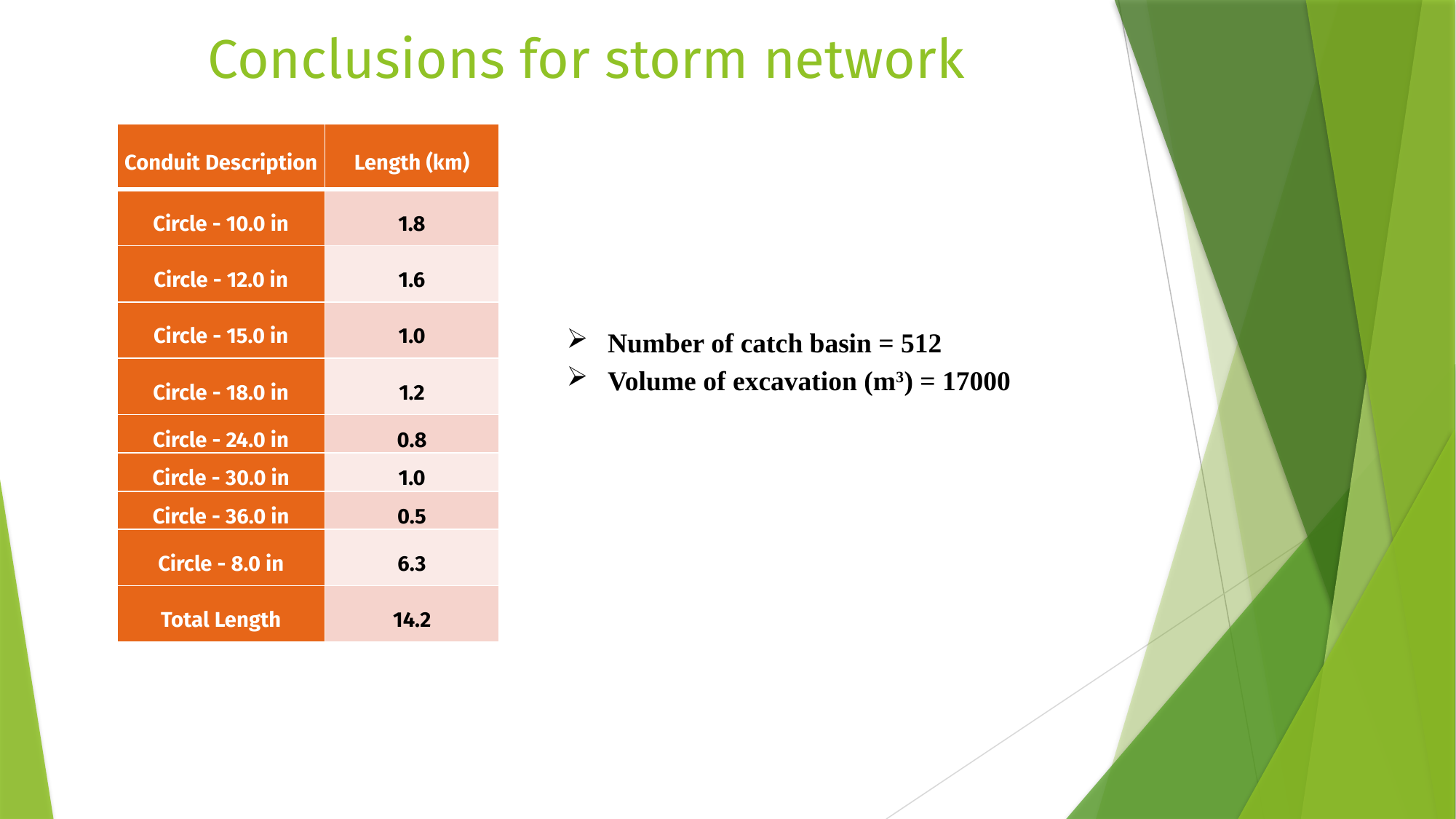

# Conclusions for storm network
| Conduit Description | Length (km) |
| --- | --- |
| Circle - 10.0 in | 1.8 |
| Circle - 12.0 in | 1.6 |
| Circle - 15.0 in | 1.0 |
| Circle - 18.0 in | 1.2 |
| Circle - 24.0 in | 0.8 |
| Circle - 30.0 in | 1.0 |
| Circle - 36.0 in | 0.5 |
| Circle - 8.0 in | 6.3 |
| Total Length | 14.2 |
Number of catch basin = 512
Volume of excavation (m3) = 17000